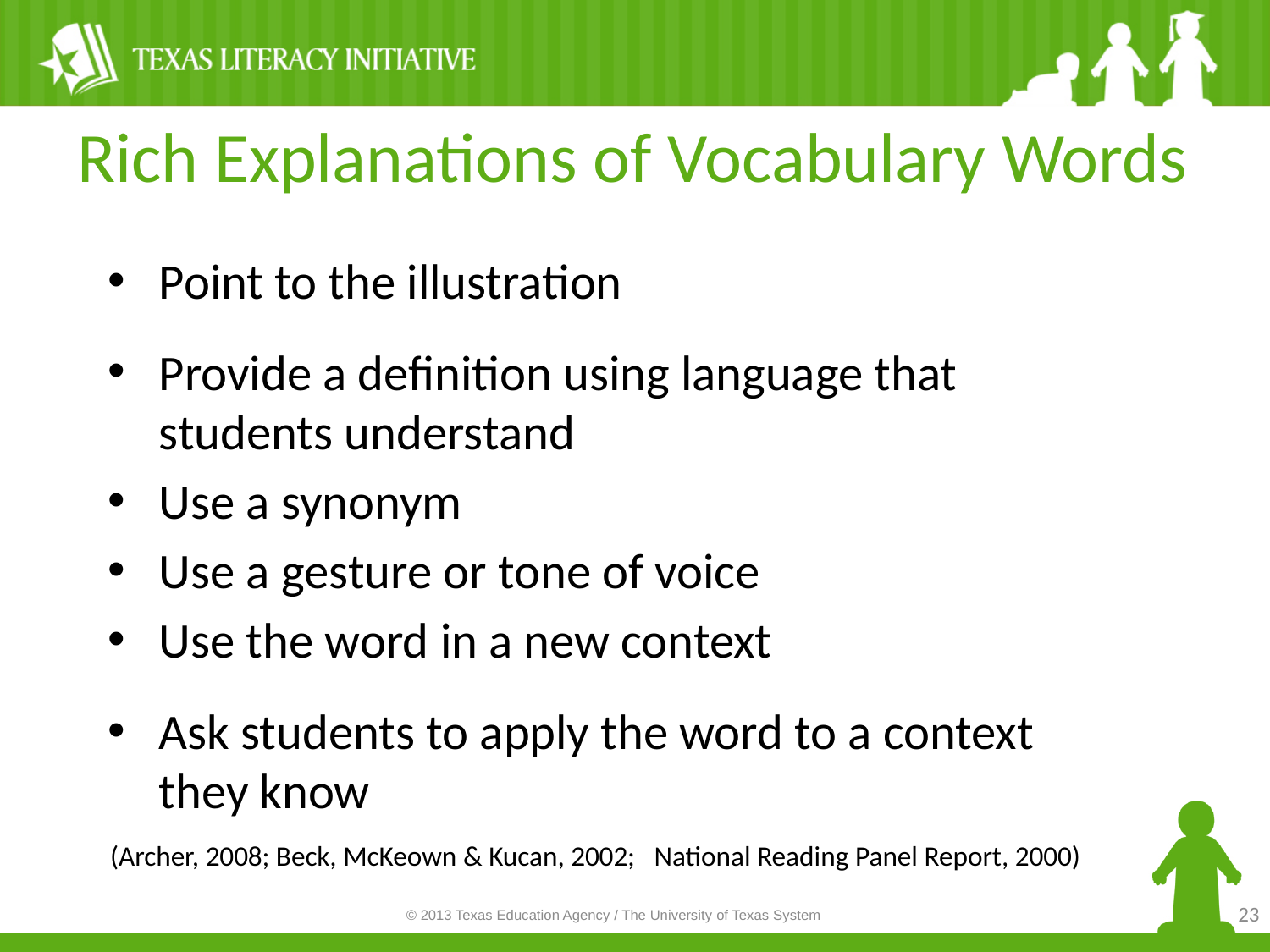

# Rich Explanations of Vocabulary Words
Point to the illustration

Provide a definition using language that students understand
Use a synonym
Use a gesture or tone of voice
Use the word in a new context

Ask students to apply the word to a context they know

(Archer, 2008; Beck, McKeown & Kucan, 2002;   National Reading Panel Report, 2000)
23
© 2013 Texas Education Agency / The University of Texas System